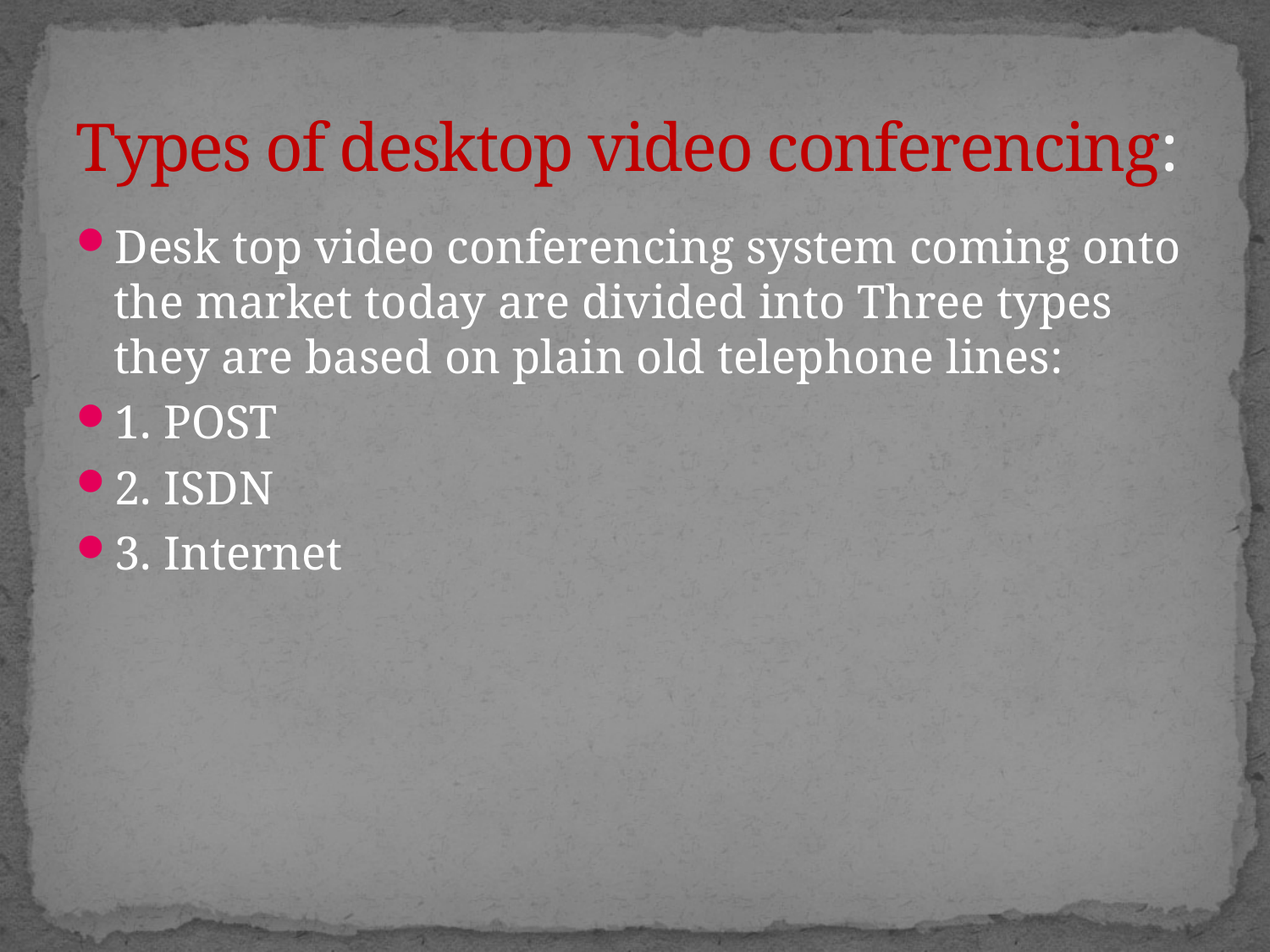

# Types of desktop video conferencing:
Desk top video conferencing system coming onto the market today are divided into Three types they are based on plain old telephone lines:
1. POST
2. ISDN
3. Internet